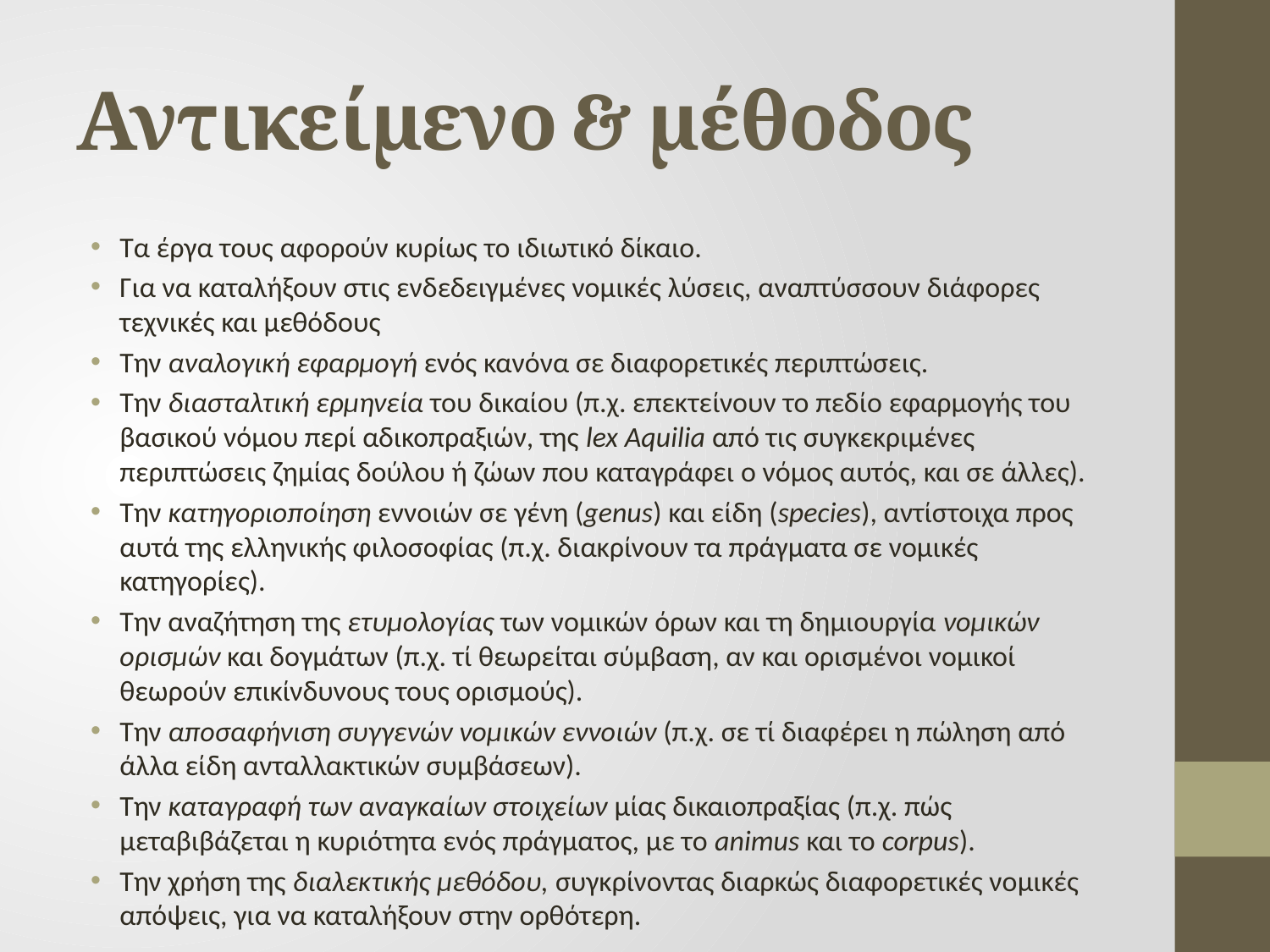

# Αντικείμενο & μέθοδος
Τα έργα τους αφορούν κυρίως το ιδιωτικό δίκαιο.
Για να καταλήξουν στις ενδεδειγμένες νομικές λύσεις, αναπτύσσουν διάφορες τεχνικές και μεθόδους
Την αναλογική εφαρμογή ενός κανόνα σε διαφορετικές περιπτώσεις.
Την διασταλτική ερμηνεία του δικαίου (π.χ. επεκτείνουν το πεδίο εφαρμογής του βασικού νόμου περί αδικοπραξιών, της lex Aquilia από τις συγκεκριμένες περιπτώσεις ζημίας δούλου ή ζώων που καταγράφει ο νόμος αυτός, και σε άλλες).
Την κατηγοριοποίηση εννοιών σε γένη (genus) και είδη (species), αντίστοιχα προς αυτά της ελληνικής φιλοσοφίας (π.χ. διακρίνουν τα πράγματα σε νομικές κατηγορίες).
Την αναζήτηση της ετυμολογίας των νομικών όρων και τη δημιουργία νομικών ορισμών και δογμάτων (π.χ. τί θεωρείται σύμβαση, αν και ορισμένοι νομικοί θεωρούν επικίνδυνους τους ορισμούς).
Την αποσαφήνιση συγγενών νομικών εννοιών (π.χ. σε τί διαφέρει η πώληση από άλλα είδη ανταλλακτικών συμβάσεων).
Την καταγραφή των αναγκαίων στοιχείων μίας δικαιοπραξίας (π.χ. πώς μεταβιβάζεται η κυριότητα ενός πράγματος, με το animus και το corpus).
Την χρήση της διαλεκτικής μεθόδου, συγκρίνοντας διαρκώς διαφορετικές νομικές απόψεις, για να καταλήξουν στην ορθότερη.